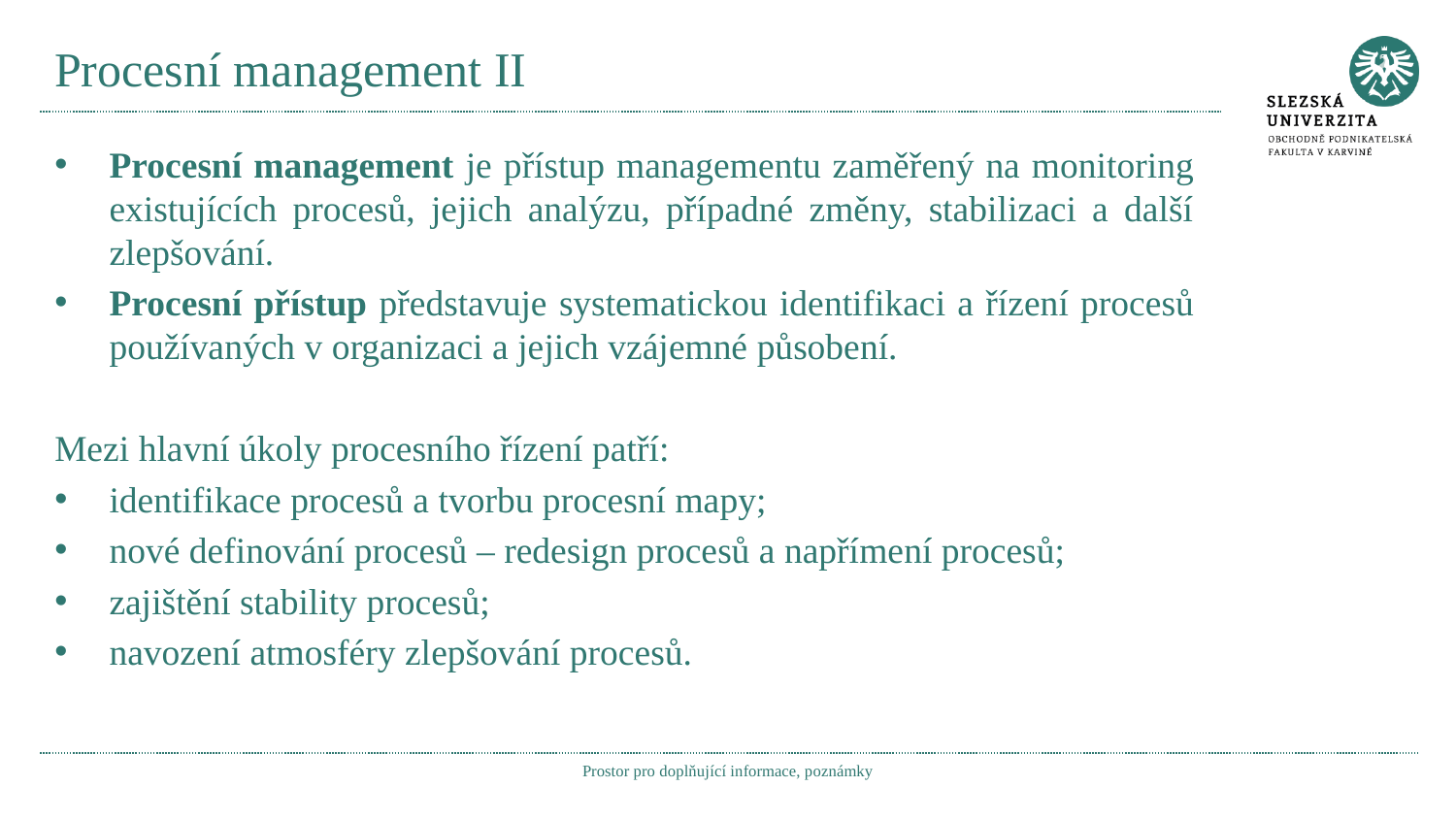

# Procesní management II
Procesní management je přístup managementu zaměřený na monitoring existujících procesů, jejich analýzu, případné změny, stabilizaci a další zlepšování.
Procesní přístup představuje systematickou identifikaci a řízení procesů používaných v organizaci a jejich vzájemné působení.

Mezi hlavní úkoly procesního řízení patří:
identifikace procesů a tvorbu procesní mapy;
nové definování procesů – redesign procesů a napřímení procesů;
zajištění stability procesů;
navození atmosféry zlepšování procesů.
Prostor pro doplňující informace, poznámky